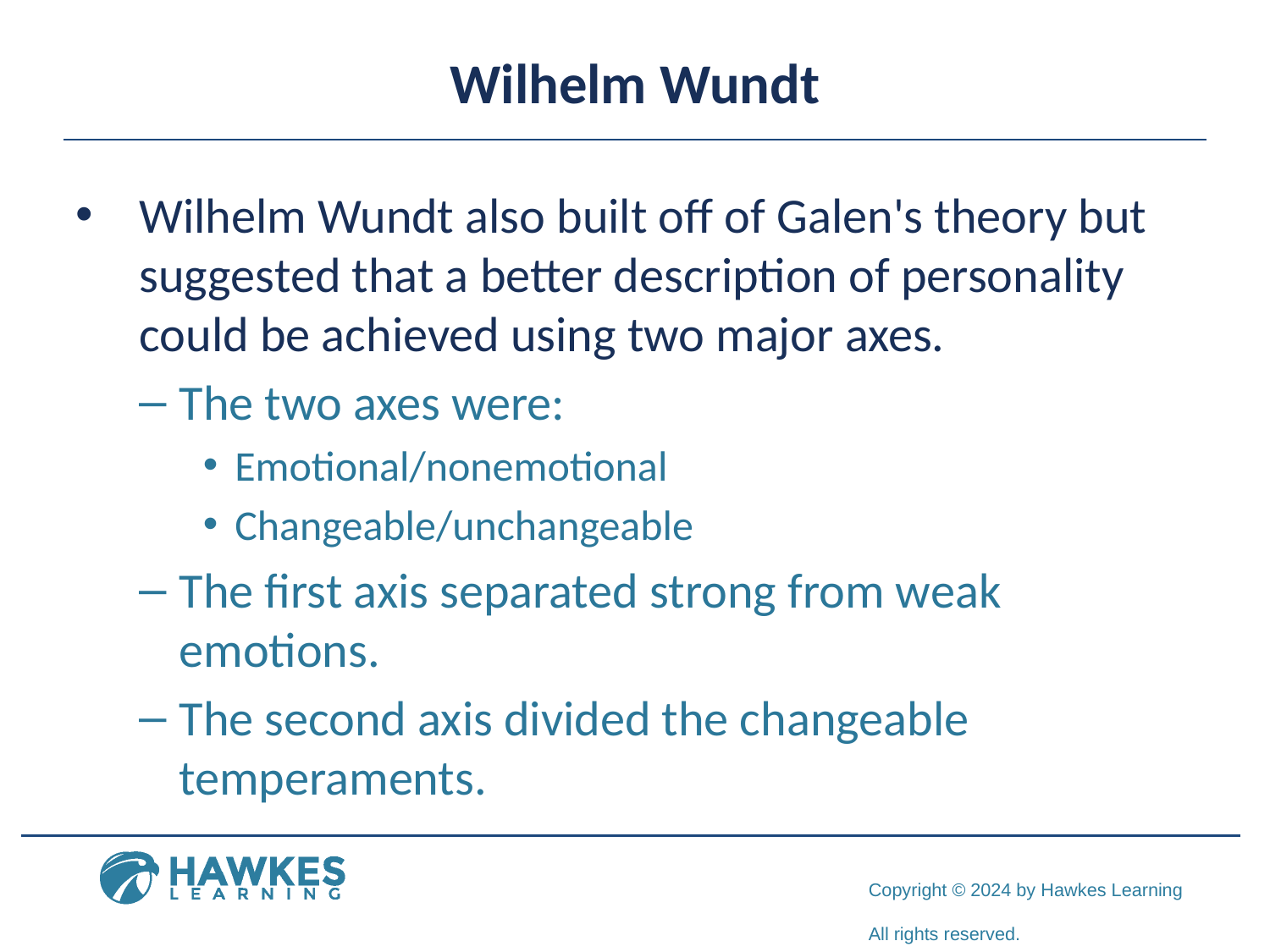

# Wilhelm Wundt
Wilhelm Wundt also built off of Galen's theory but suggested that a better description of personality could be achieved using two major axes.
The two axes were:
Emotional/nonemotional
Changeable/unchangeable
The first axis separated strong from weak emotions.
The second axis divided the changeable temperaments.